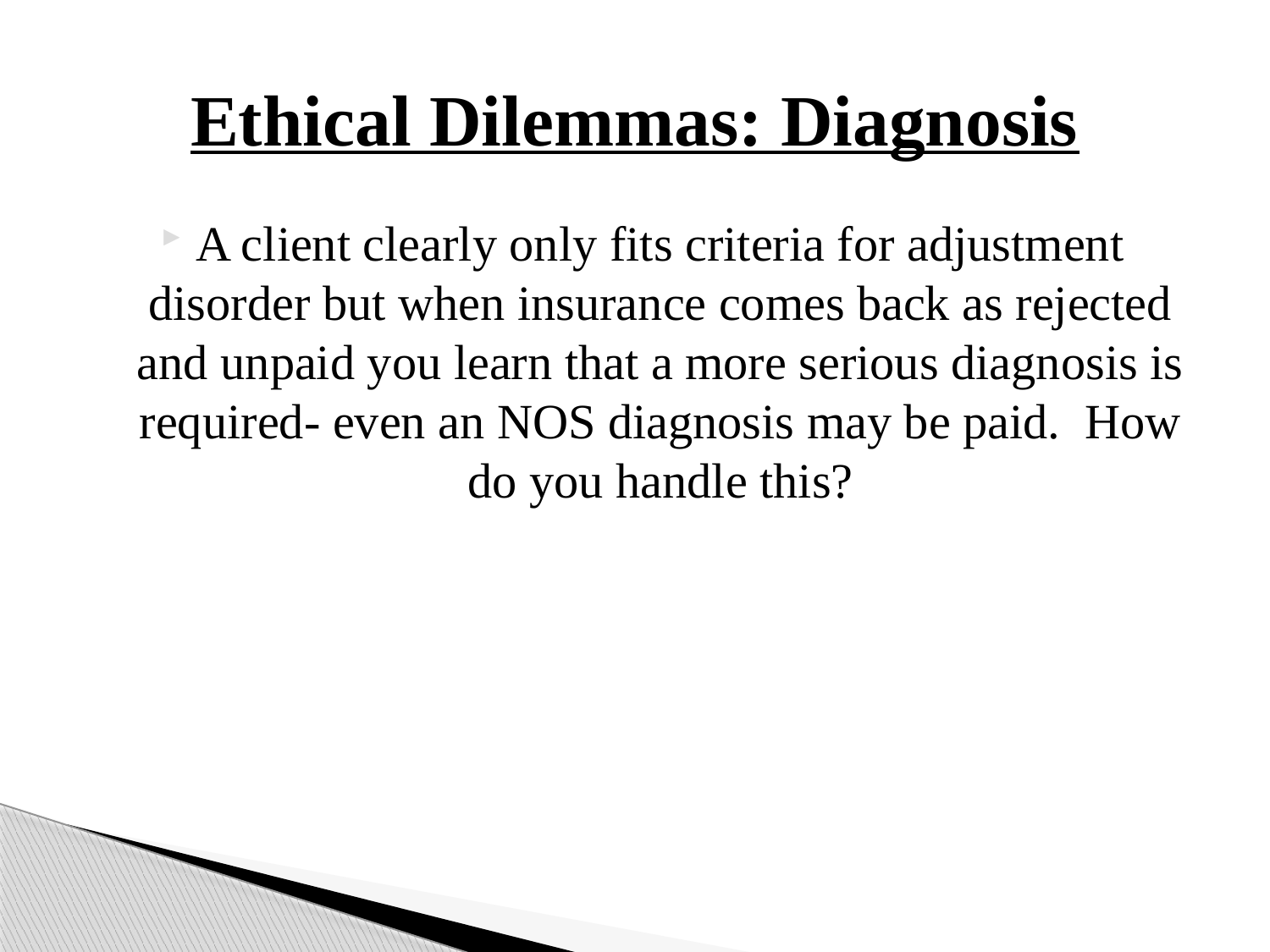

# Ethical Dilemmas: Diagnosis
A client clearly only fits criteria for adjustment disorder but when insurance comes back as rejected and unpaid you learn that a more serious diagnosis is required- even an NOS diagnosis may be paid.  How do you handle this?